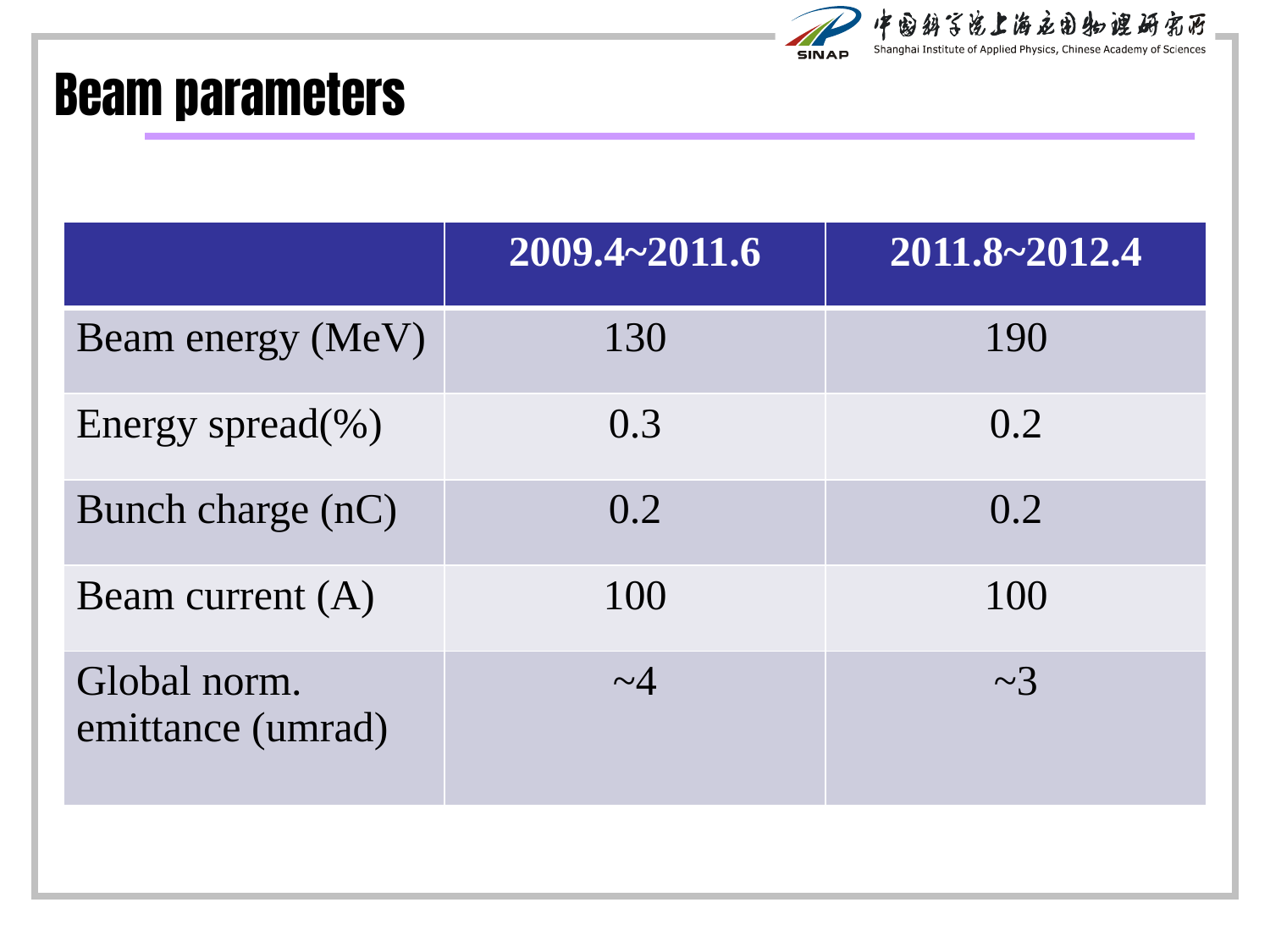

# Beam parameters
|  | 2009.4~2011.6 | 2011.8~2012.4 |
| --- | --- | --- |
| Beam energy (MeV) | 130 | 190 |
| Energy spread(%) | 0.3 | 0.2 |
| Bunch charge (nC) | 0.2 | 0.2 |
| Beam current (A) | 100 | 100 |
| Global norm. emittance (umrad) | ~4 | ~3 |